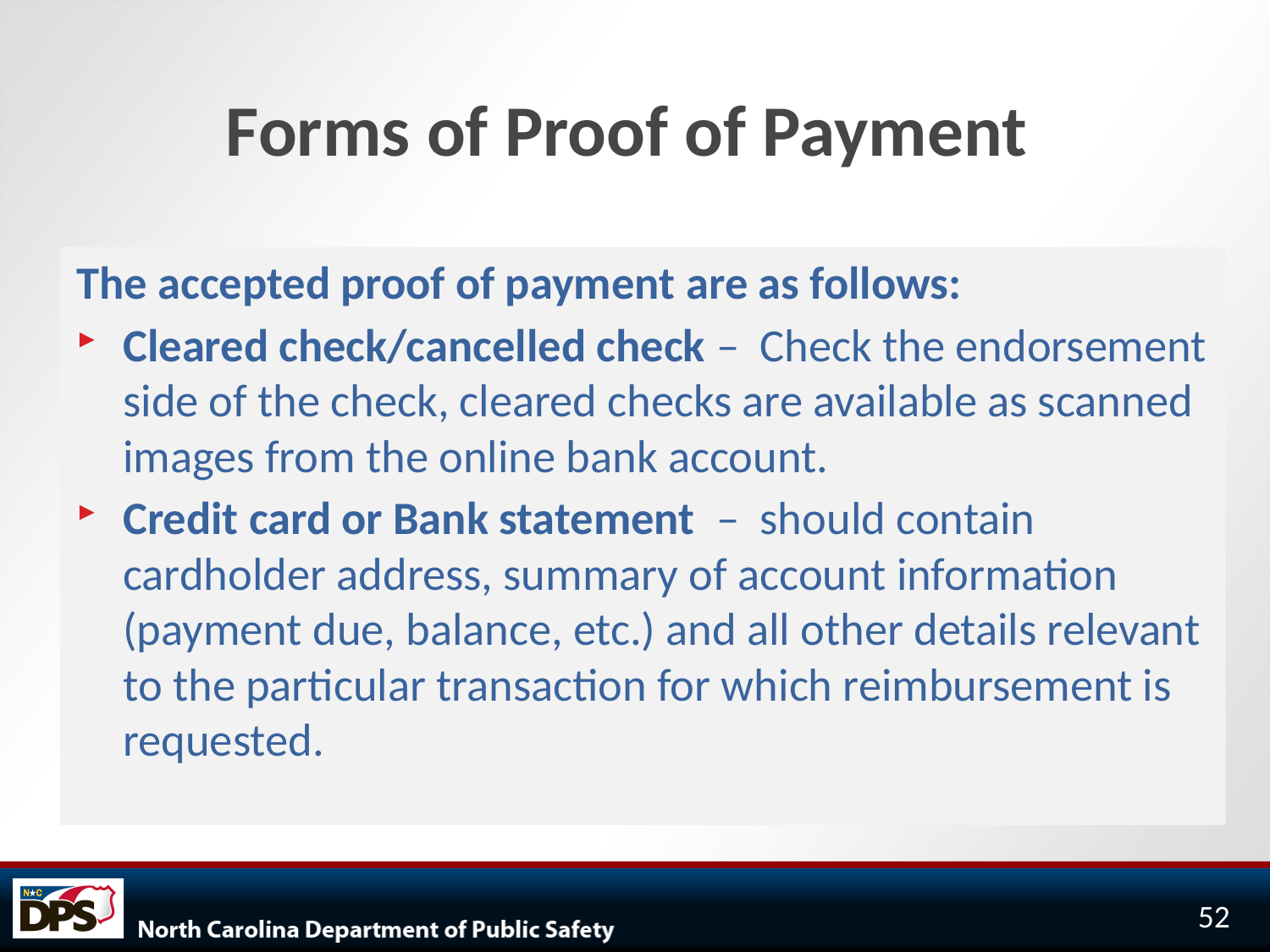

# Forms of Proof of Payment
The accepted proof of payment are as follows:
Cleared check/cancelled check –  Check the endorsement side of the check, cleared checks are available as scanned images from the online bank account.
Credit card or Bank statement  –  should contain cardholder address, summary of account information (payment due, balance, etc.) and all other details relevant to the particular transaction for which reimbursement is requested.

52